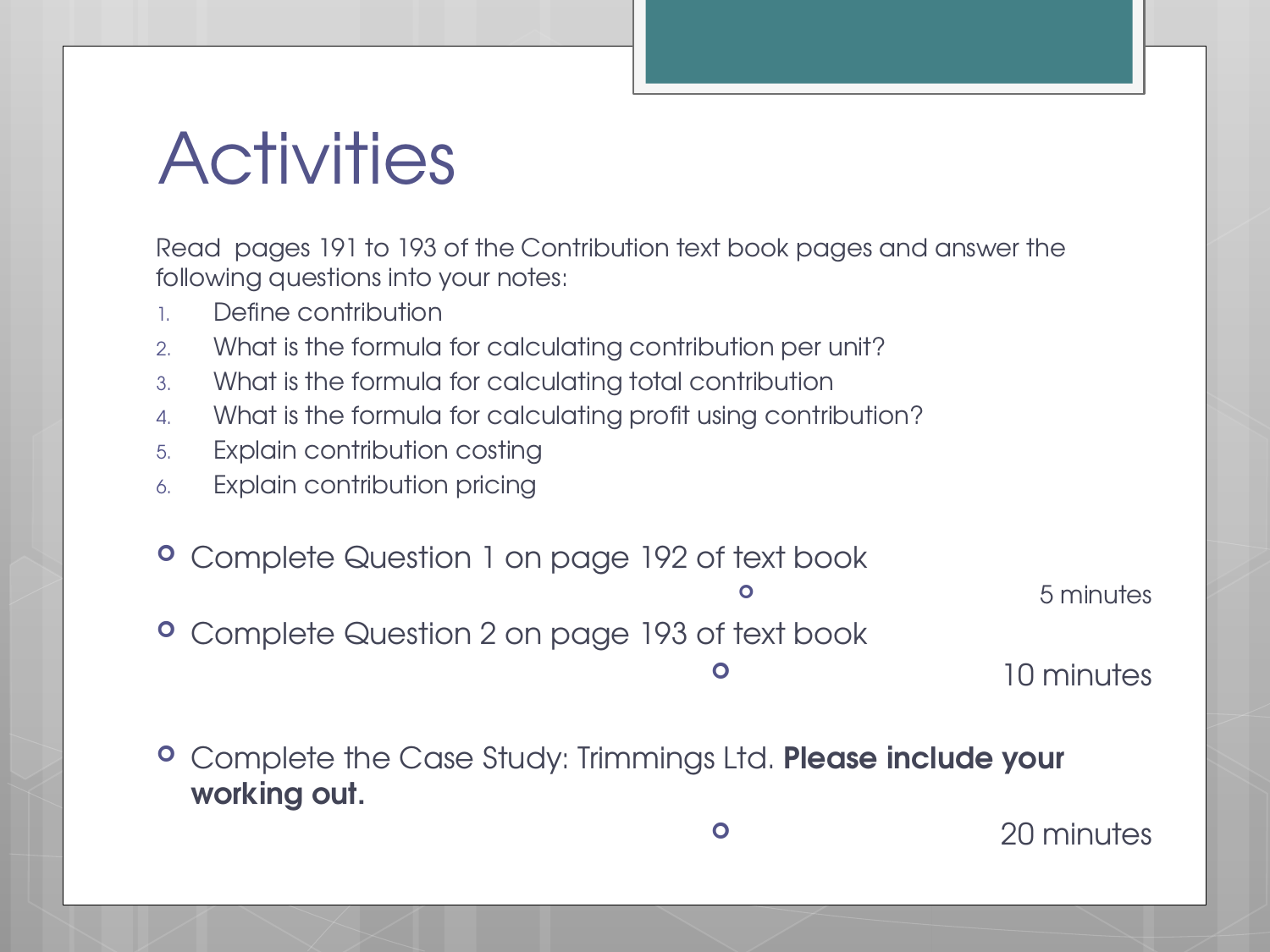

# Activities
Read  pages 191 to 193 of the Contribution text book pages and answer the following questions into your notes:
Define contribution
What is the formula for calculating contribution per unit?
What is the formula for calculating total contribution
What is the formula for calculating profit using contribution?
Explain contribution costing
Explain contribution pricing

Complete Question 1 on page 192 of text book
5 minutes
Complete Question 2 on page 193 of text book
10 minutes

Complete the Case Study: Trimmings Ltd. Please include your working out.
20 minutes